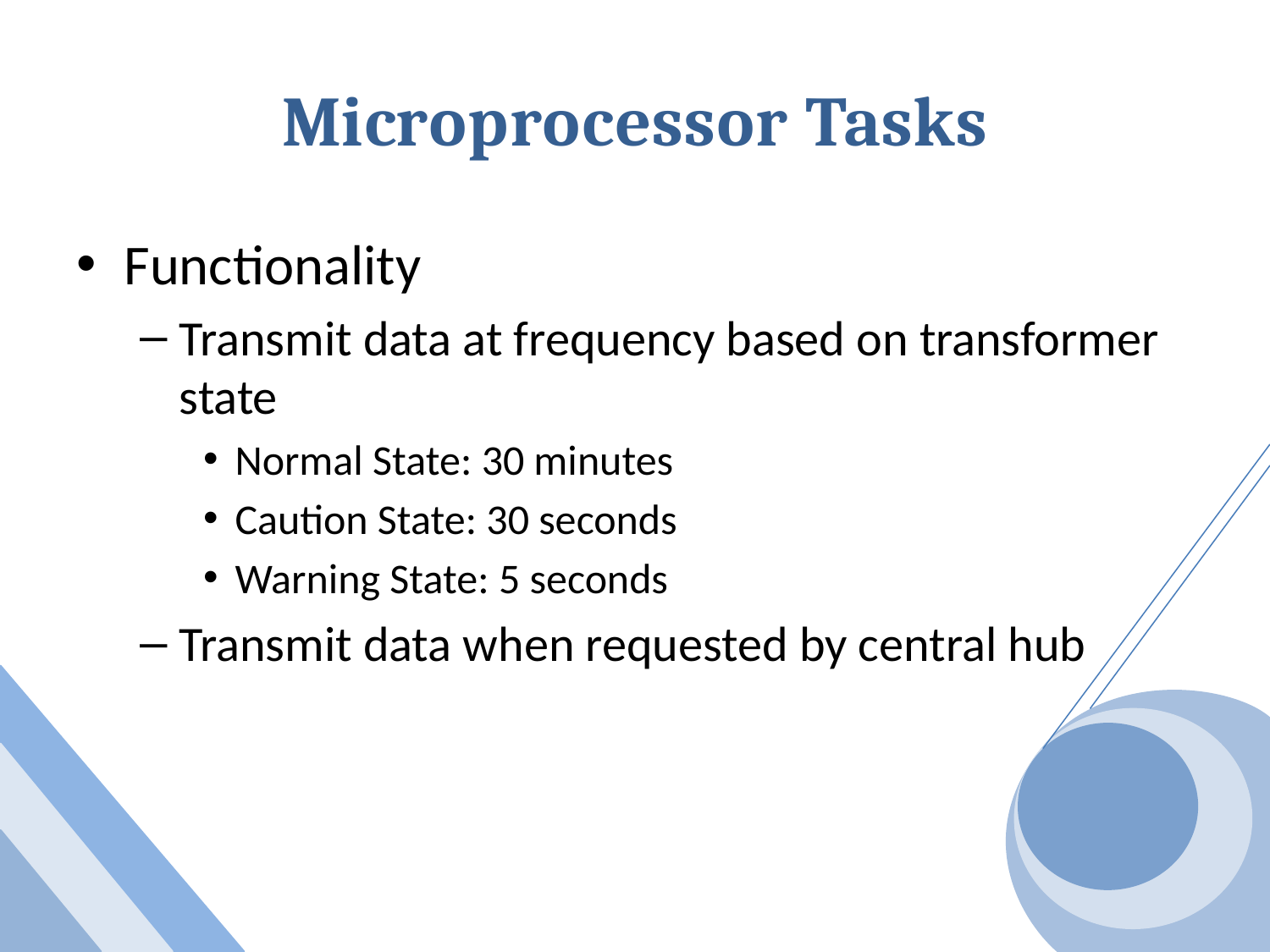

# Microprocessor Tasks
Functionality
Transmit data at frequency based on transformer state
Normal State: 30 minutes
Caution State: 30 seconds
Warning State: 5 seconds
Transmit data when requested by central hub